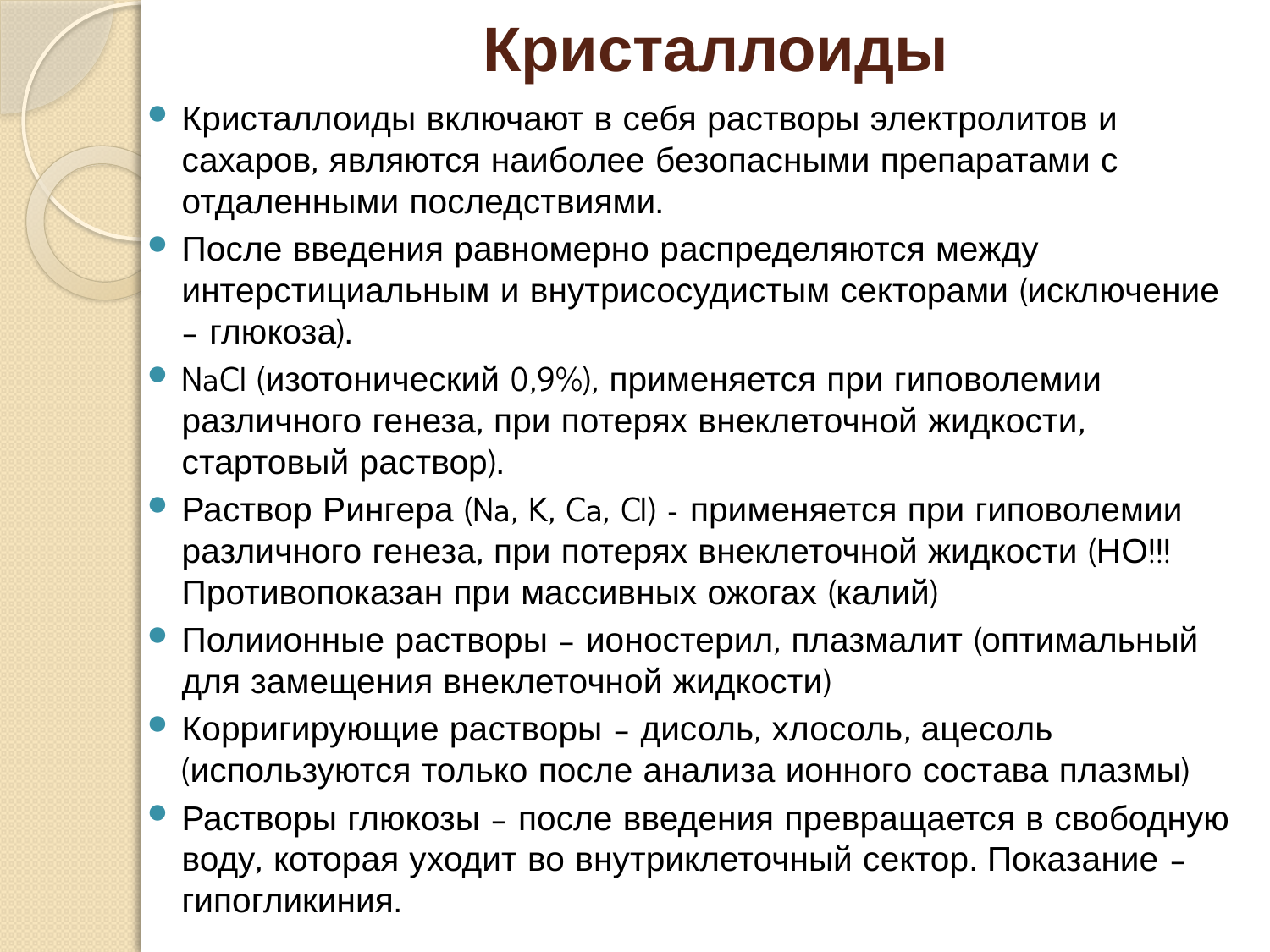

# Кристаллоиды
Кристаллоиды включают в себя растворы электролитов и сахаров, являются наиболее безопасными препаратами с отдаленными последствиями.
После введения равномерно распределяются между интерстициальным и внутрисосудистым секторами (исключение – глюкоза).
NaCl (изотонический 0,9%), применяется при гиповолемии различного генеза, при потерях внеклеточной жидкости, стартовый раствор).
Раствор Рингера (Na, K, Ca, Cl) - применяется при гиповолемии различного генеза, при потерях внеклеточной жидкости (НО!!! Противопоказан при массивных ожогах (калий)
Полиионные растворы – ионостерил, плазмалит (оптимальный для замещения внеклеточной жидкости)
Корригирующие растворы – дисоль, хлосоль, ацесоль (используются только после анализа ионного состава плазмы)
Растворы глюкозы – после введения превращается в свободную воду, которая уходит во внутриклеточный сектор. Показание – гипогликиния.